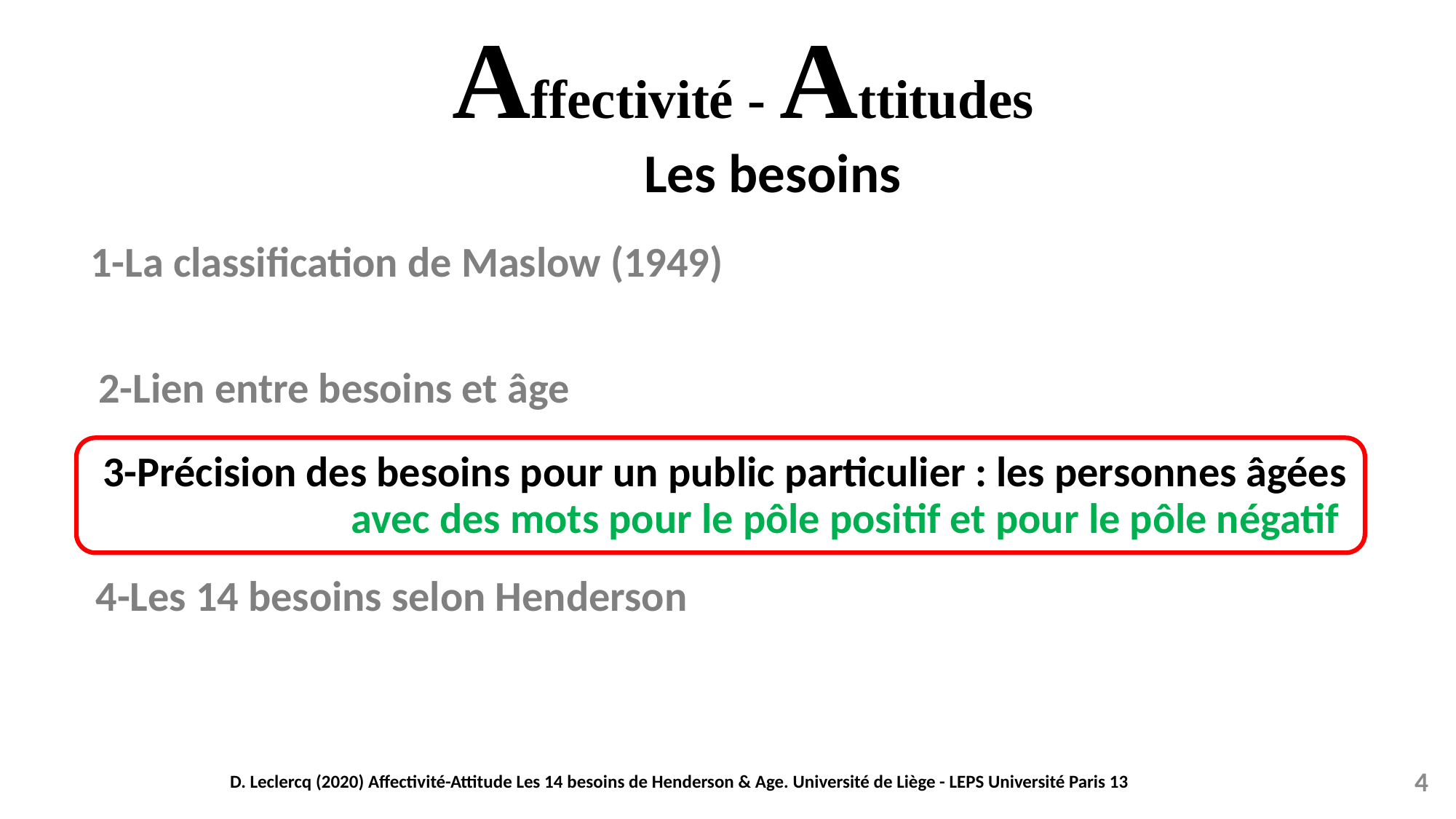

Affectivité - Attitudes
Les besoins
1-La classification de Maslow (1949)

2-Lien entre besoins et âge

3-Précision des besoins pour un public particulier : les personnes âgées

avec des mots pour le pôle positif et pour le pôle négatif
4-Les 14 besoins selon Henderson

D. Leclercq (2020) Affectivité-Attitude Les 14 besoins de Henderson & Age. Université de Liège - LEPS Université Paris 13
4